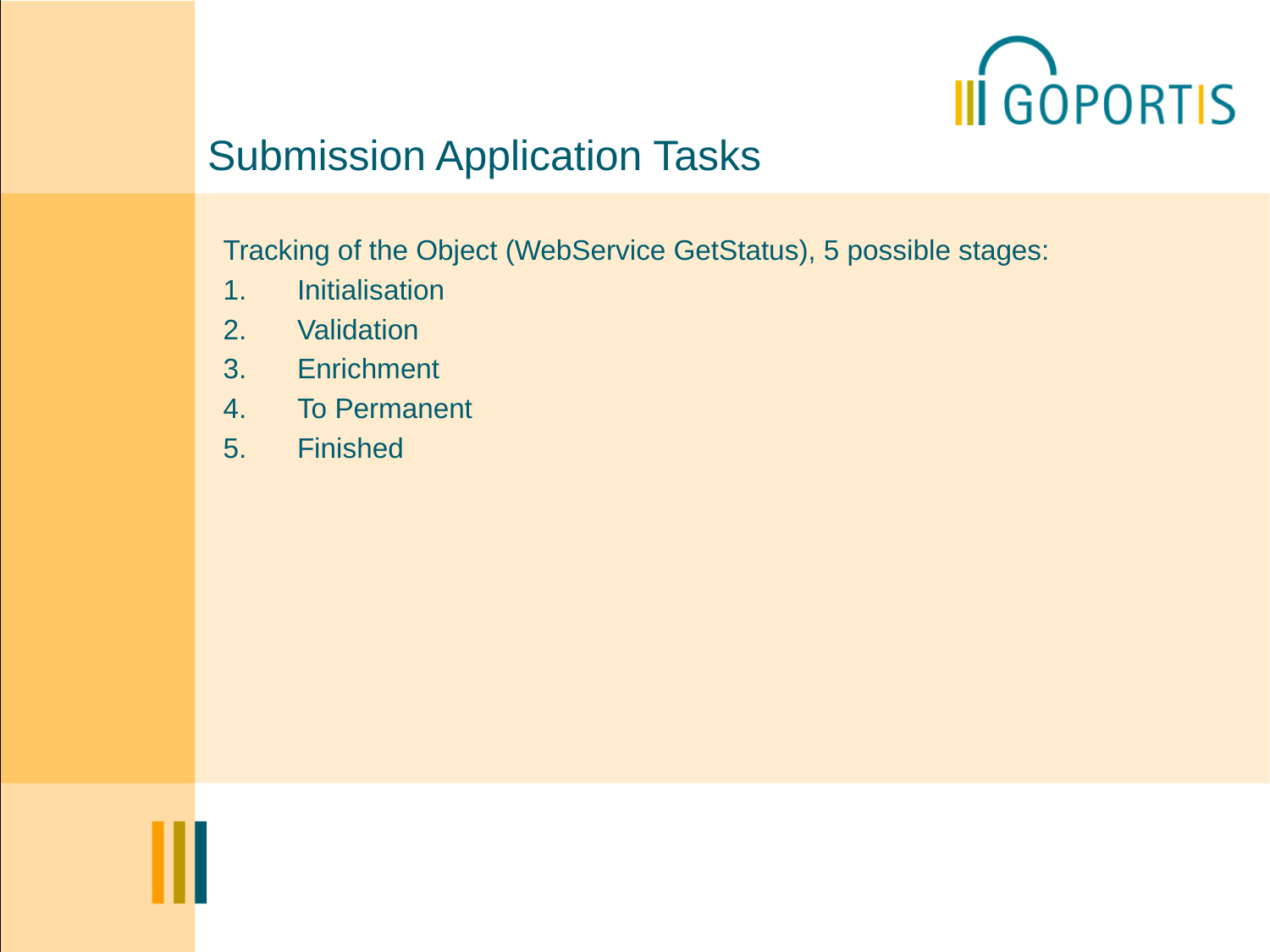

# Submission Application Tasks
Tracking of the Object (WebService GetStatus), 5 possible stages:
Initialisation
Validation
Enrichment
To Permanent
Finished